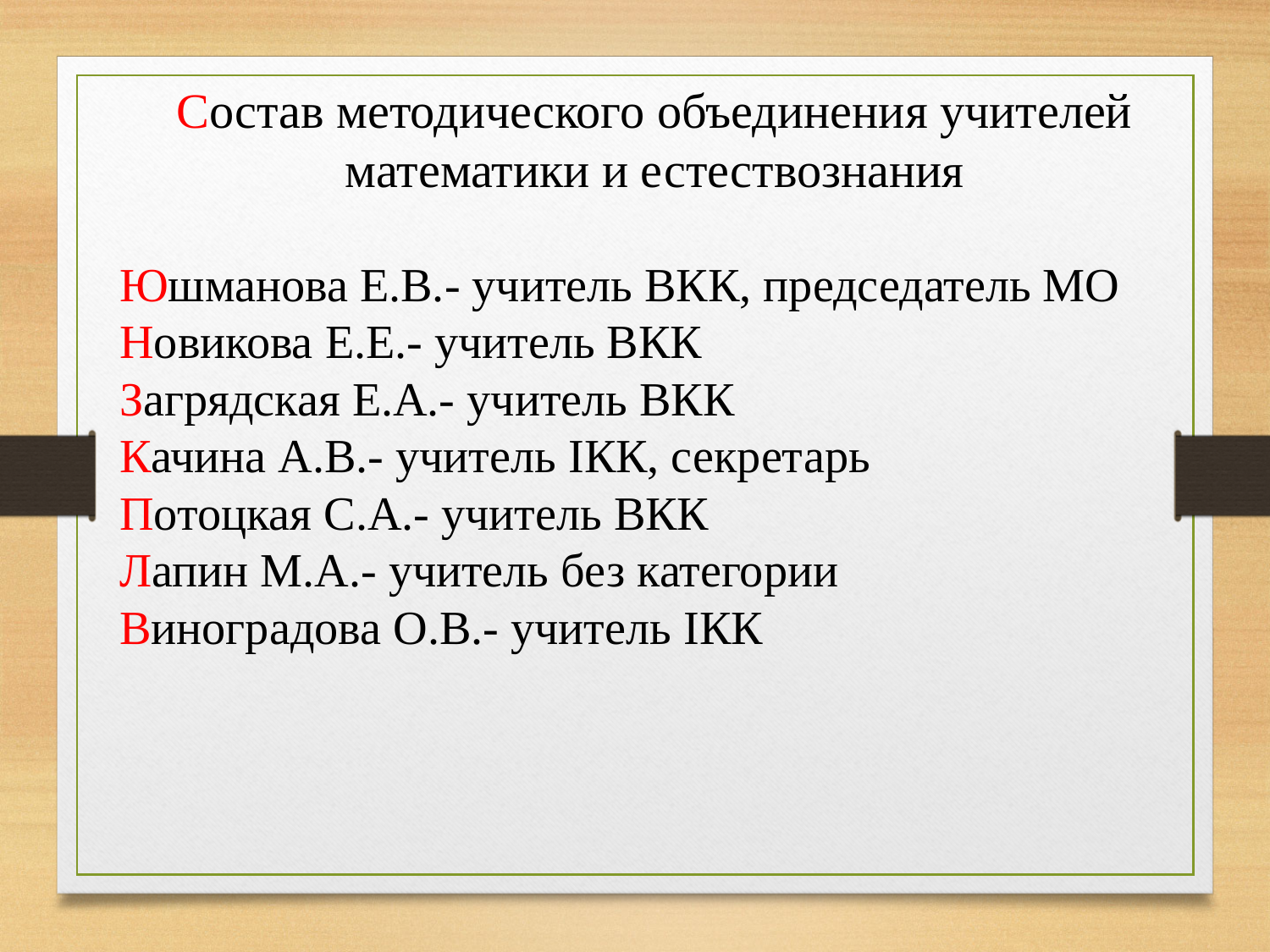

Состав методического объединения учителей математики и естествознания

Юшманова Е.В.- учитель ВКК, председатель МО
Новикова Е.Е.- учитель ВКК
Загрядская Е.А.- учитель ВКК
Качина А.В.- учитель IКК, секретарь
Потоцкая С.А.- учитель ВКК
Лапин М.А.- учитель без категории
Виноградова О.В.- учитель IКК